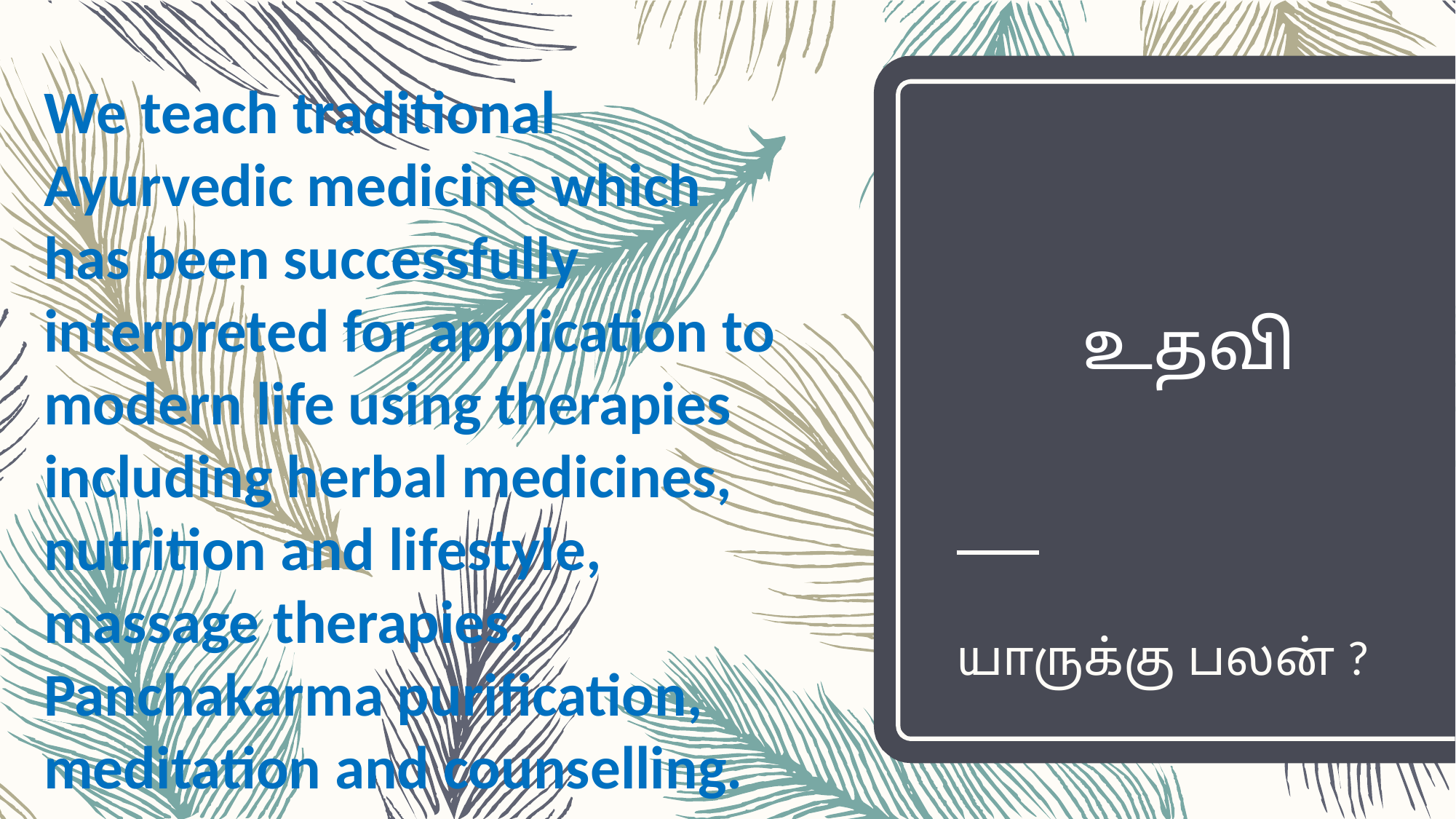

We teach traditional Ayurvedic medicine which has been successfully interpreted for application to modern life using therapies including herbal medicines, nutrition and lifestyle, massage therapies, Panchakarma purification, meditation and counselling.
# உதவி
யாருக்கு பலன் ?